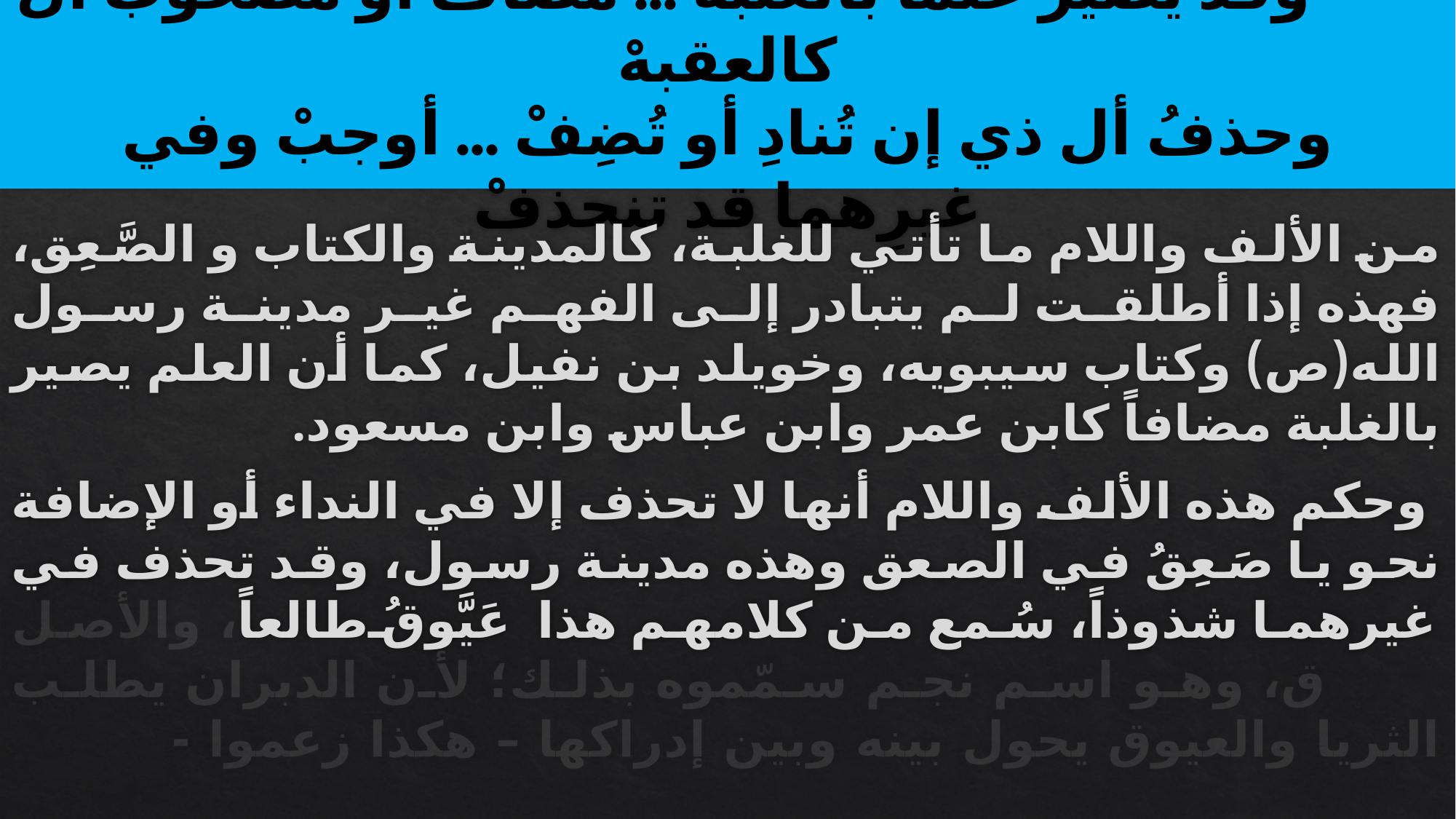

# وقدْ يَصيرُ علماً بالغلبه ... مضافٌ أوْ مصحوبُ ألْ كالعقبهْ وحذفُ أل ذي إن تُنادِ أو تُضِفْ ... أوجبْ وفي غيرِهما قد تنحذفْ
من الألف واللام ما تأتي للغلبة، كالمدينة والكتاب و الصَّعِق، فهذه إذا أطلقت لم يتبادر إلى الفهم غير مدينة رسول الله(ص) وكتاب سيبويه، وخويلد بن نفيل، كما أن العلم يصير بالغلبة مضافاً كابن عمر وابن عباس وابن مسعود.
 وحكم هذه الألف واللام أنها لا تحذف إلا في النداء أو الإضافة نحو يا صَعِقُ في الصعق وهذه مدينة رسول، وقد تحذف في غيرهما شذوذاً، سُمع من كلامهم هذا عَيَّوقُ طالعاً، والأصل العيوق، وهو اسم نجم سمّموه بذلك؛ لأن الدبران يطلب الثريا والعيوق يحول بينه وبين إدراكها – هكذا زعموا -